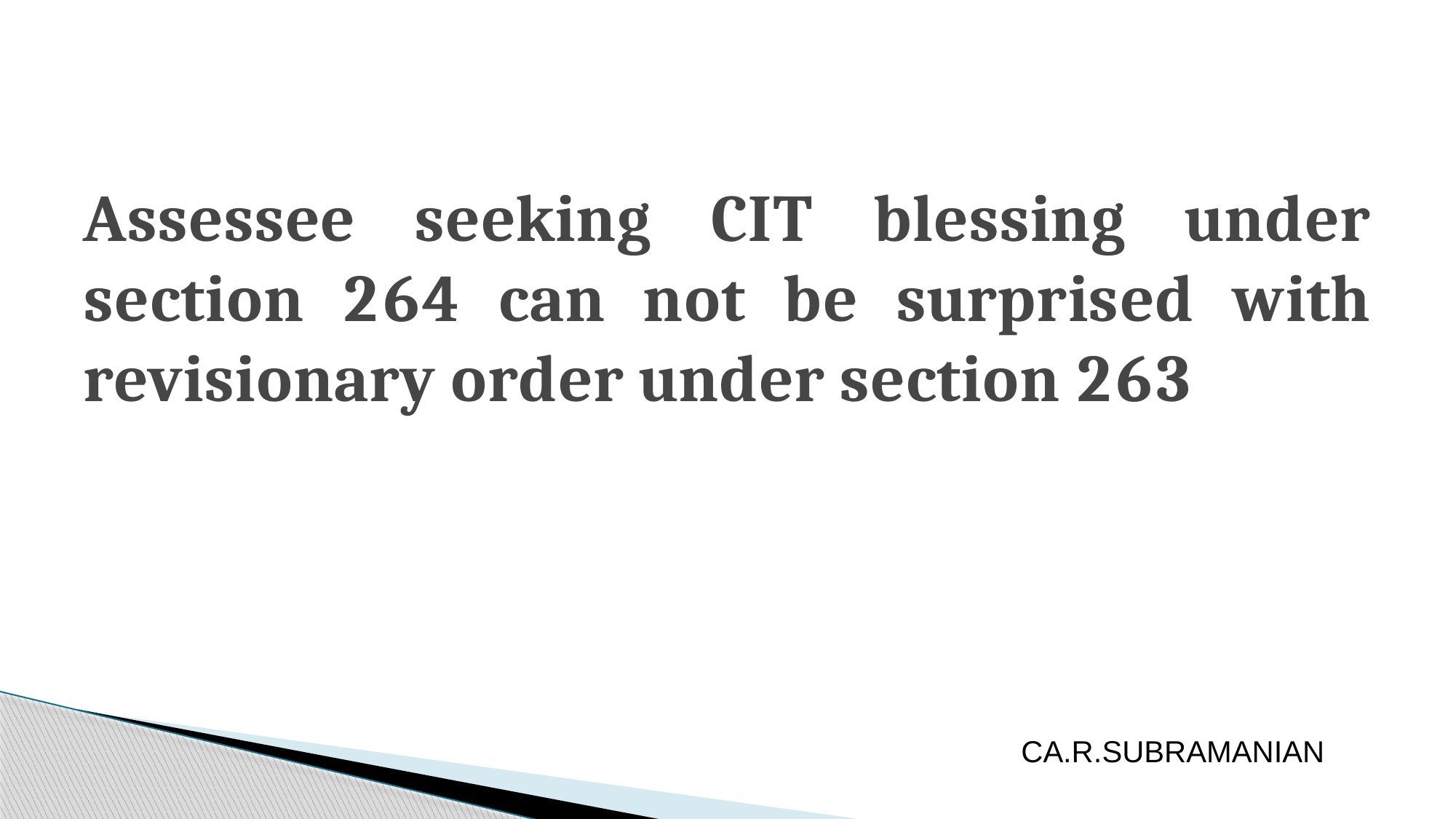

# Assessee seeking CIT blessing under section 264 can not be surprised with revisionary order under section 263
CA.R.SUBRAMANIAN